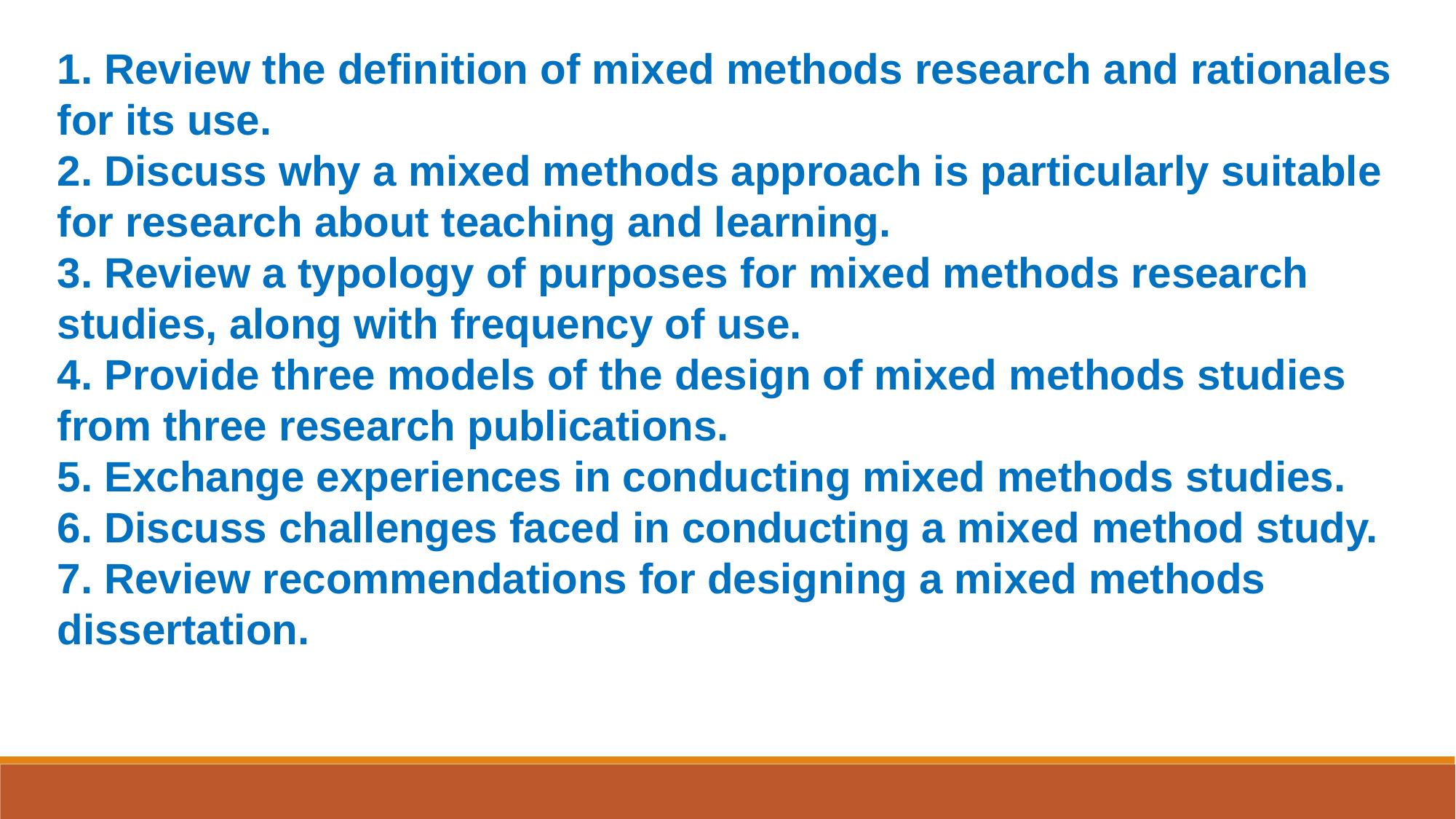

1. Review the definition of mixed methods research and rationales for its use.
2. Discuss why a mixed methods approach is particularly suitable for research about teaching and learning.
3. Review a typology of purposes for mixed methods research studies, along with frequency of use.
4. Provide three models of the design of mixed methods studies from three research publications.
5. Exchange experiences in conducting mixed methods studies.
6. Discuss challenges faced in conducting a mixed method study.
7. Review recommendations for designing a mixed methods dissertation.